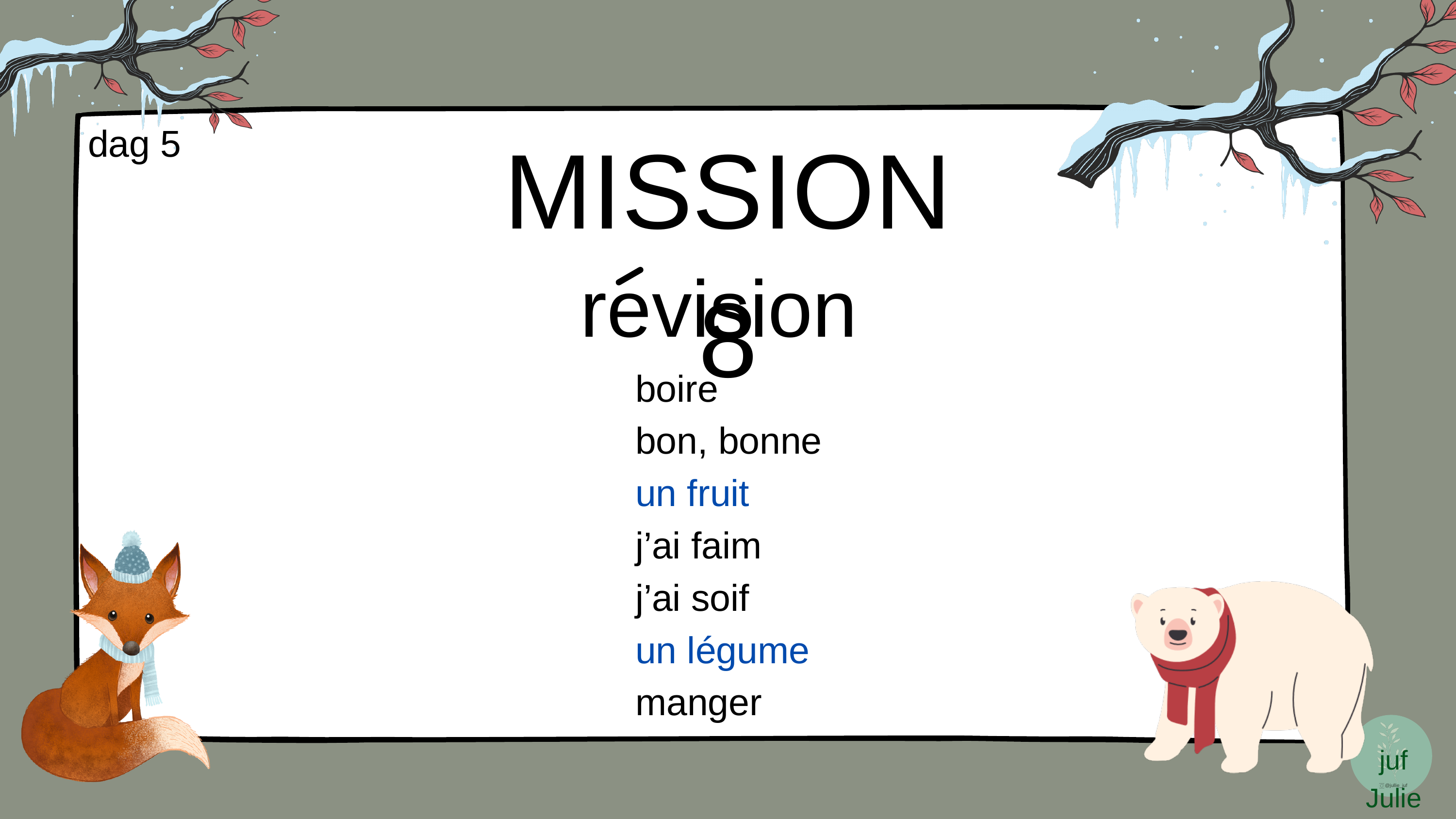

MISSION 8

dag 5
revision

boire
bon, bonne
un fruit
j’ai faim
j’ai soif
un légume
manger

juf Julie
@jullie_juf